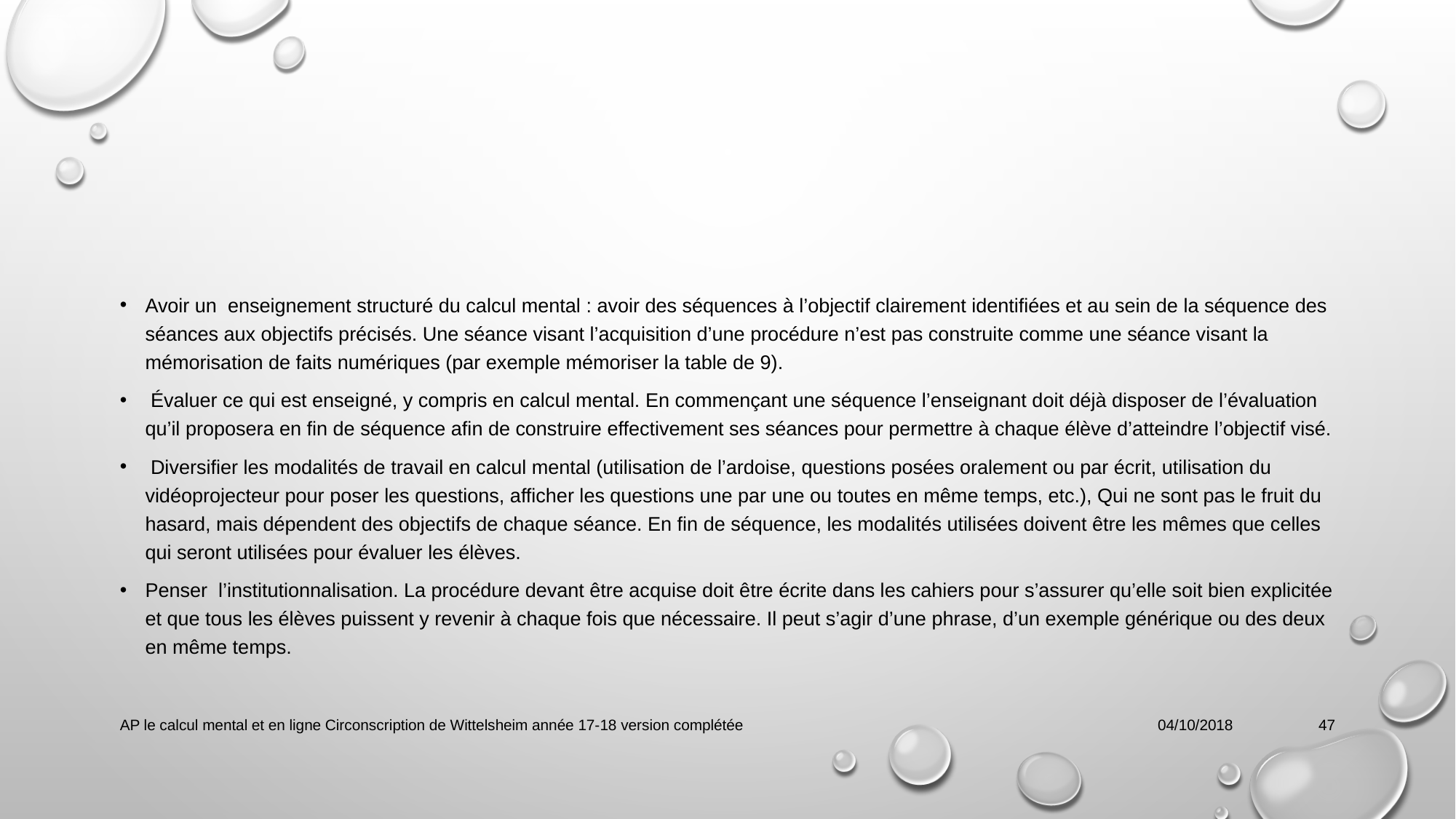

#
Avoir un  enseignement structuré du calcul mental : avoir des séquences à l’objectif clairement identifiées et au sein de la séquence des séances aux objectifs précisés. Une séance visant l’acquisition d’une procédure n’est pas construite comme une séance visant la mémorisation de faits numériques (par exemple mémoriser la table de 9).
 Évaluer ce qui est enseigné, y compris en calcul mental. En commençant une séquence l’enseignant doit déjà disposer de l’évaluation qu’il proposera en fin de séquence afin de construire effectivement ses séances pour permettre à chaque élève d’atteindre l’objectif visé.
 Diversifier les modalités de travail en calcul mental (utilisation de l’ardoise, questions posées oralement ou par écrit, utilisation du vidéoprojecteur pour poser les questions, afficher les questions une par une ou toutes en même temps, etc.), Qui ne sont pas le fruit du hasard, mais dépendent des objectifs de chaque séance. En fin de séquence, les modalités utilisées doivent être les mêmes que celles qui seront utilisées pour évaluer les élèves.
Penser  l’institutionnalisation. La procédure devant être acquise doit être écrite dans les cahiers pour s’assurer qu’elle soit bien explicitée et que tous les élèves puissent y revenir à chaque fois que nécessaire. Il peut s’agir d’une phrase, d’un exemple générique ou des deux en même temps.

AP le calcul mental et en ligne Circonscription de Wittelsheim année 17-18 version complétée
04/10/2018
47